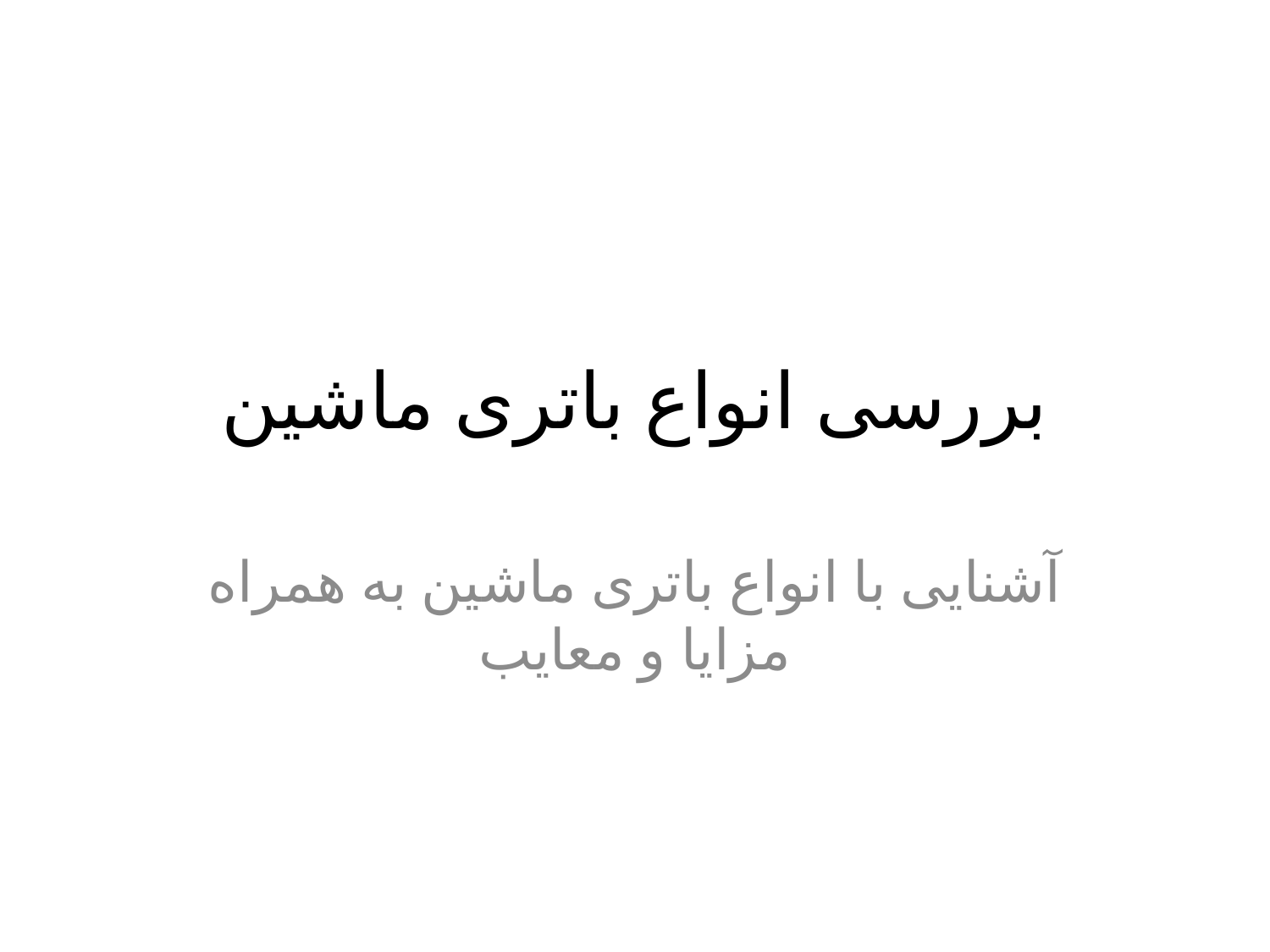

# بررسی انواع باتری ماشین
آشنایی با انواع باتری ماشین به همراه مزایا و معایب